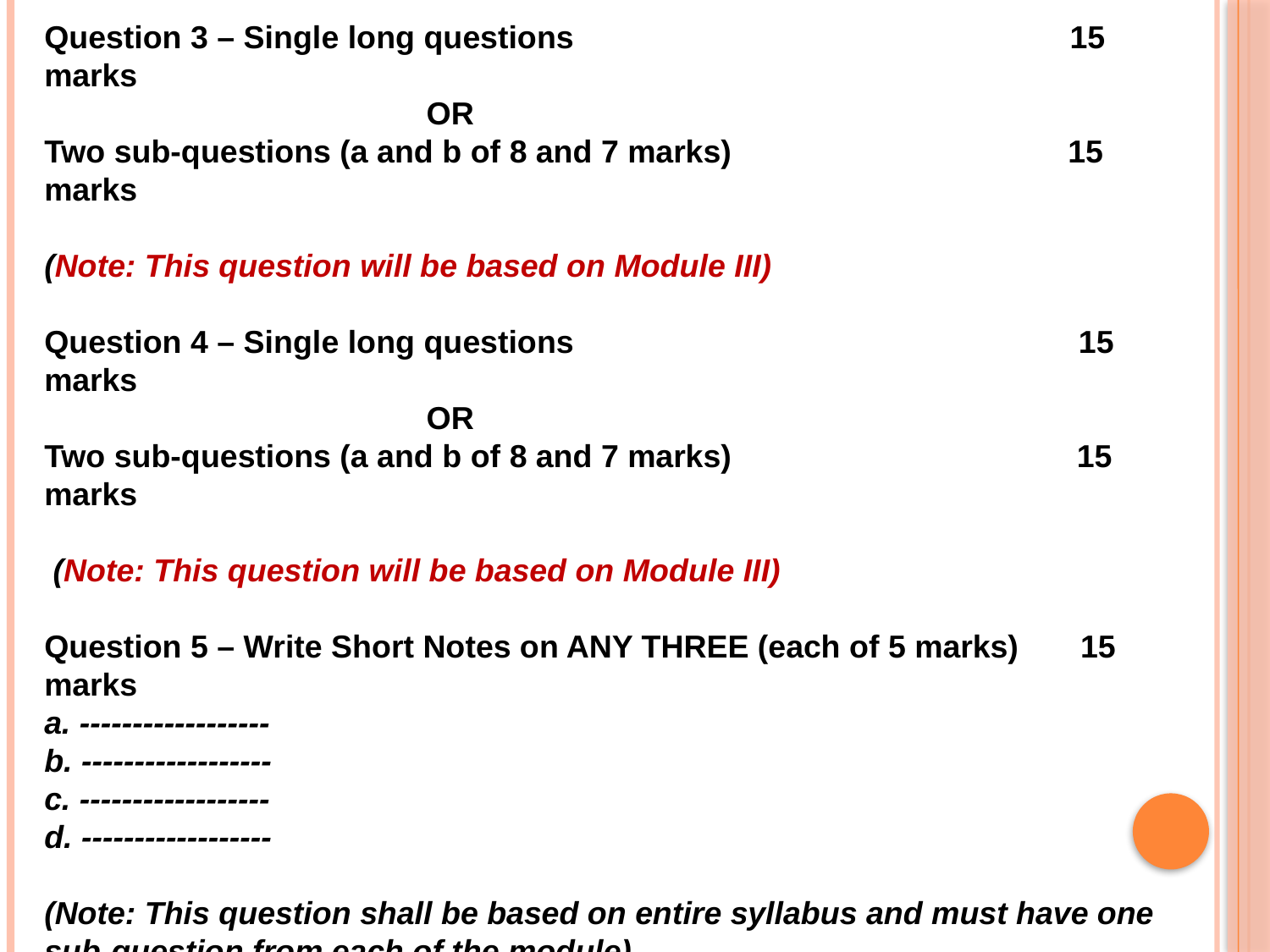

Question 3 – Single long questions                                                        15 marks
                                           OR
Two sub-questions (a and b of 8 and 7 marks)                                      15 marks

(Note: This question will be based on Module III)

Question 4 – Single long questions                                                         15 marks
                                           OR
Two sub-questions (a and b of 8 and 7 marks)                                       15 marks

 (Note: This question will be based on Module III)

Question 5 – Write Short Notes on ANY THREE (each of 5 marks)       15 marks
a. ------------------
b. ------------------
c. ------------------
d. ------------------

(Note: This question shall be based on entire syllabus and must have one sub-question from each of the module)

***************